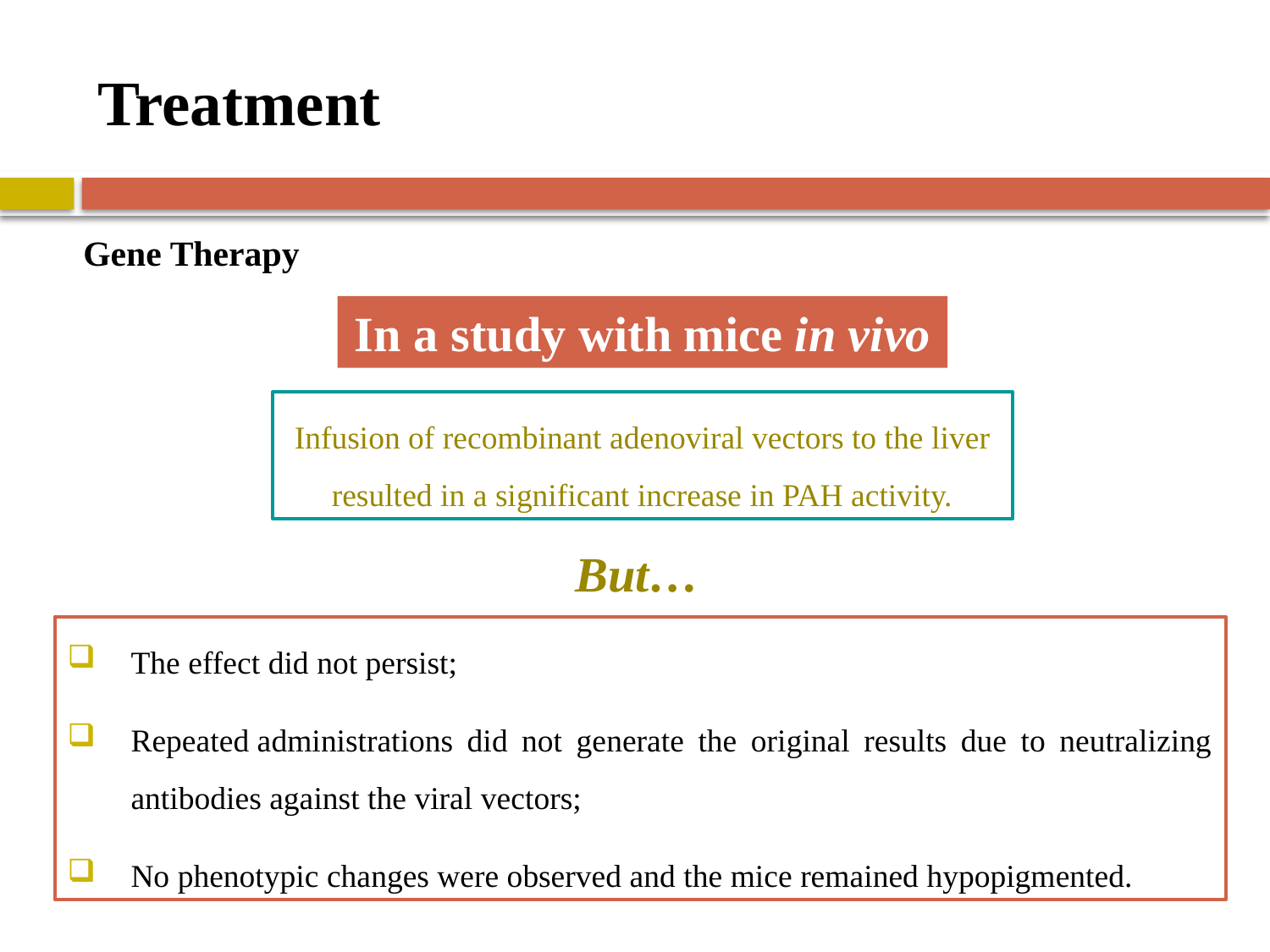

# Treatment
Gene Therapy
In a study with mice in vivo
Infusion of recombinant adenoviral vectors to the liver resulted in a significant increase in PAH activity.
But…
The effect did not persist;
Repeated administrations did not generate the original results due to neutralizing antibodies against the viral vectors;
No phenotypic changes were observed and the mice remained hypopigmented.